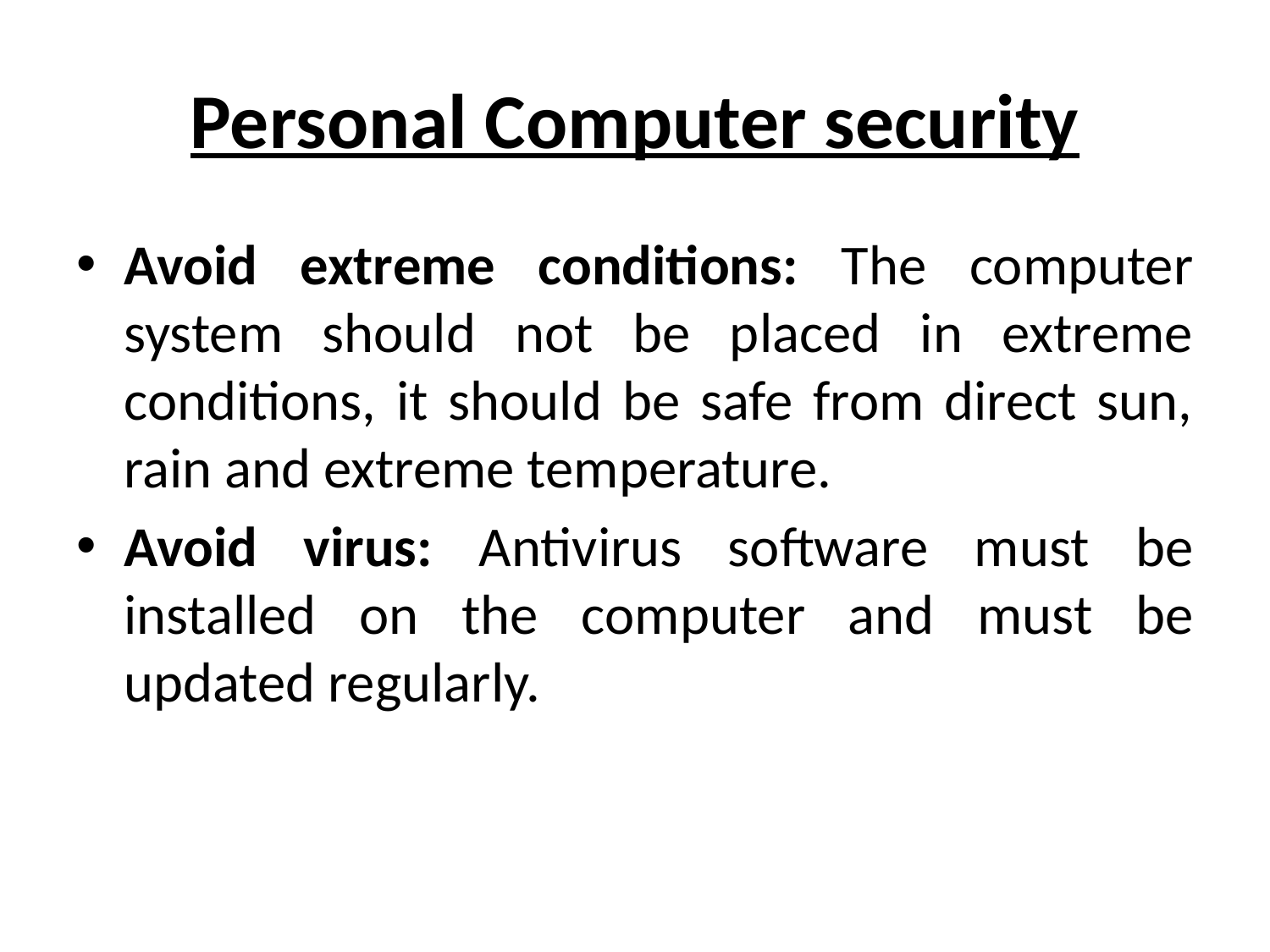

# Personal Computer security
Avoid extreme conditions: The computer system should not be placed in extreme conditions, it should be safe from direct sun, rain and extreme temperature.
Avoid virus: Antivirus software must be installed on the computer and must be updated regularly.